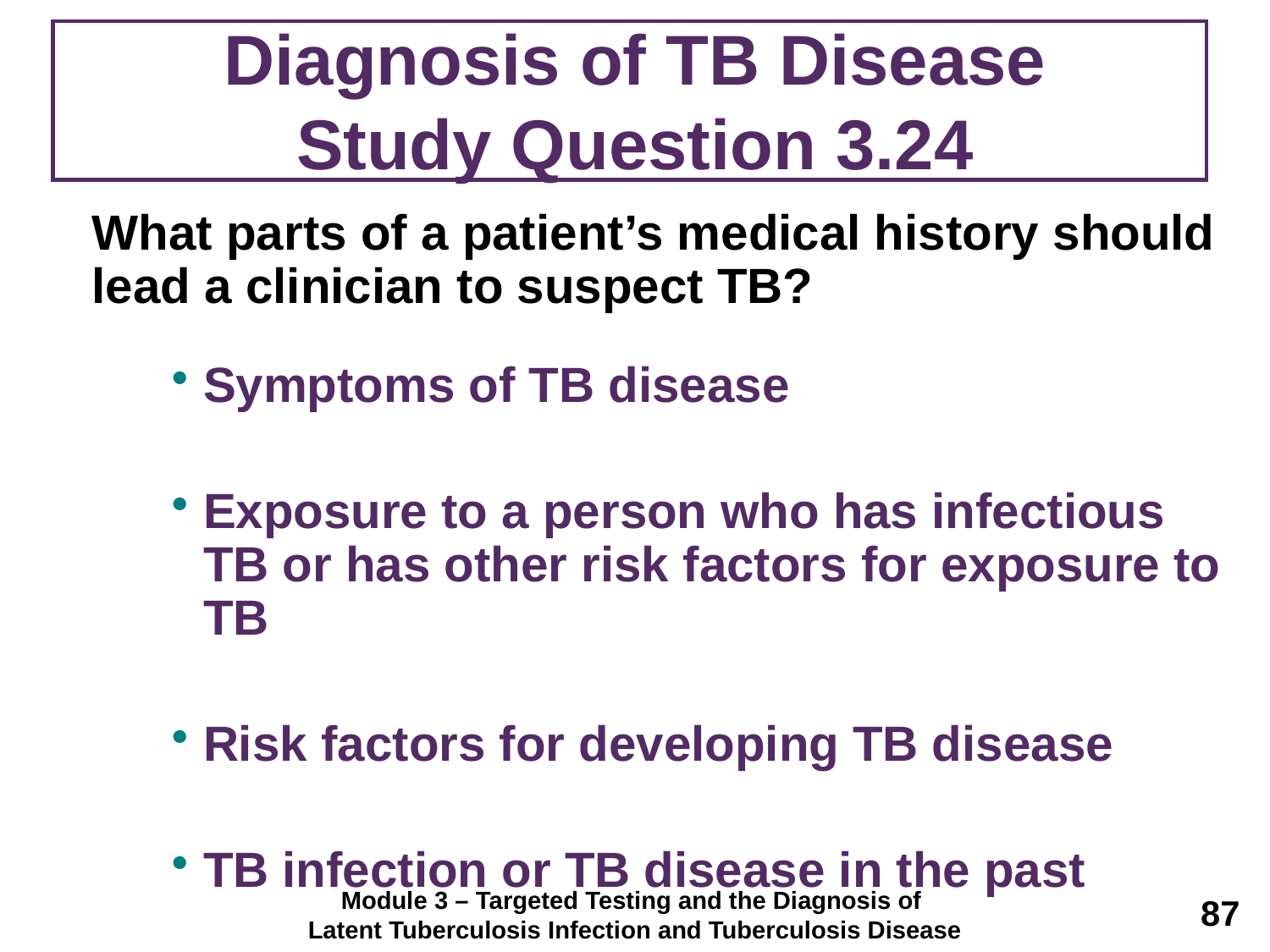

# Diagnosis of TB Disease Study Question 3.24
	What parts of a patient’s medical history should lead a clinician to suspect TB?

Symptoms of TB disease

Exposure to a person who has infectious TB or has other risk factors for exposure to TB

Risk factors for developing TB disease

TB infection or TB disease in the past
Module 3 – Targeted Testing and the Diagnosis of
Latent Tuberculosis Infection and Tuberculosis Disease
87